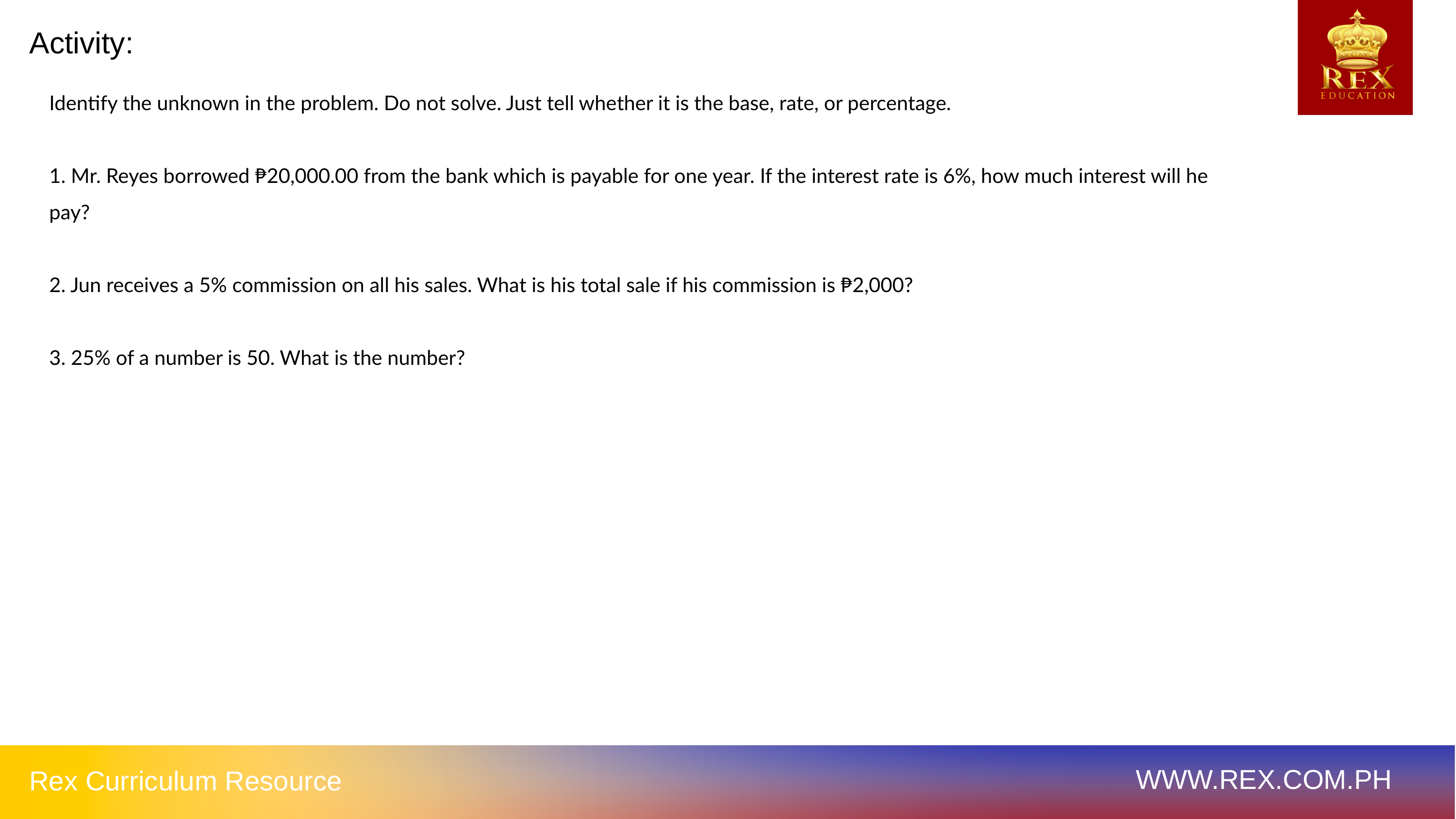

Activity:
Identify the unknown in the problem. Do not solve. Just tell whether it is the base, rate, or percentage.

1. Mr. Reyes borrowed ₱20,000.00 from the bank which is payable for one year. If the interest rate is 6%, how much interest will he pay?

2. Jun receives a 5% commission on all his sales. What is his total sale if his commission is ₱2,000?

3. 25% of a number is 50. What is the number?

WWW.REX.COM.PH
Rex Curriculum Resource